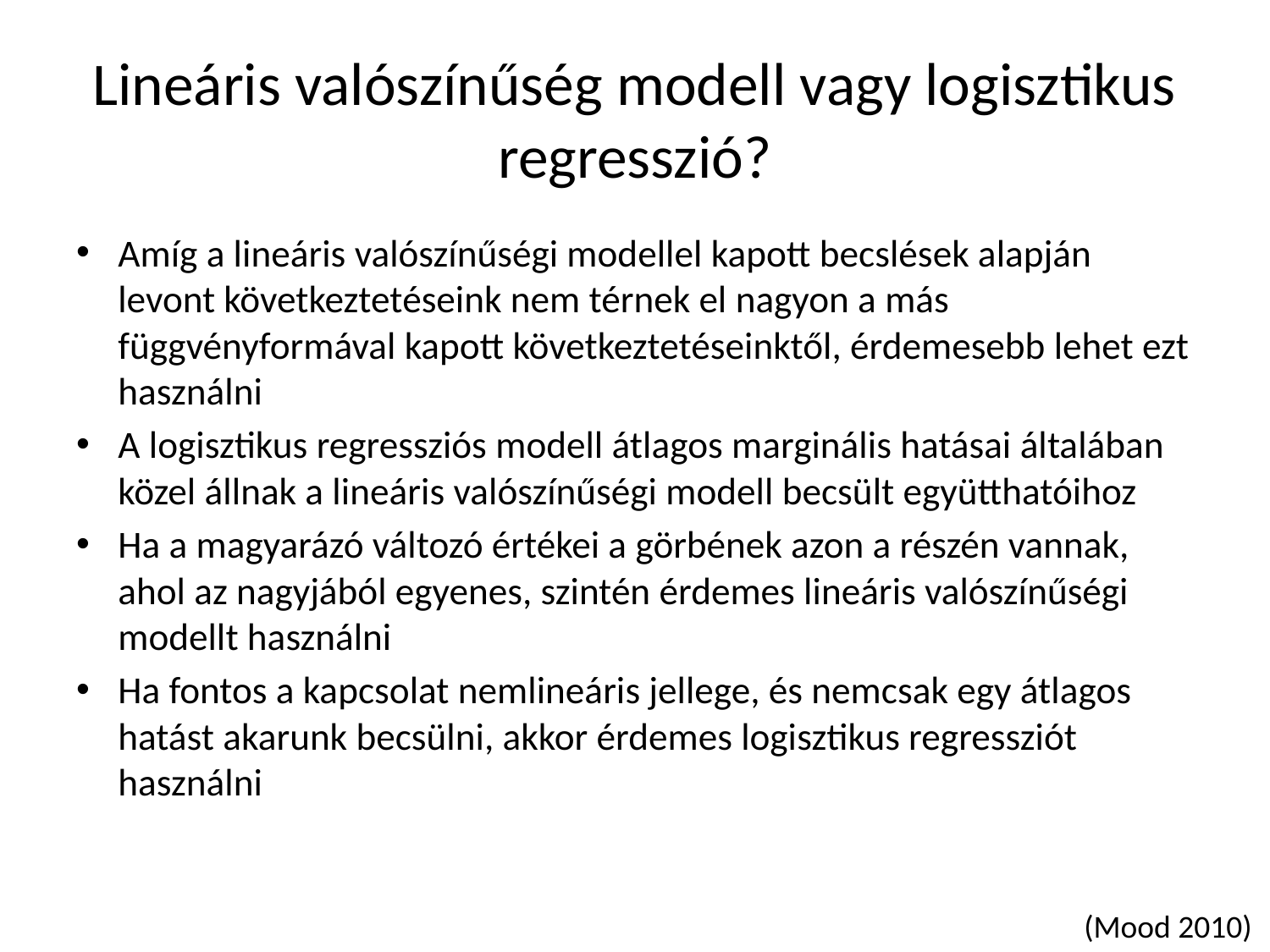

# Lineáris valószínűség modell vagy logisztikus regresszió?
Amíg a lineáris valószínűségi modellel kapott becslések alapján levont következtetéseink nem térnek el nagyon a más függvényformával kapott következtetéseinktől, érdemesebb lehet ezt használni
A logisztikus regressziós modell átlagos marginális hatásai általában közel állnak a lineáris valószínűségi modell becsült együtthatóihoz
Ha a magyarázó változó értékei a görbének azon a részén vannak, ahol az nagyjából egyenes, szintén érdemes lineáris valószínűségi modellt használni
Ha fontos a kapcsolat nemlineáris jellege, és nemcsak egy átlagos hatást akarunk becsülni, akkor érdemes logisztikus regressziót használni
(Mood 2010)